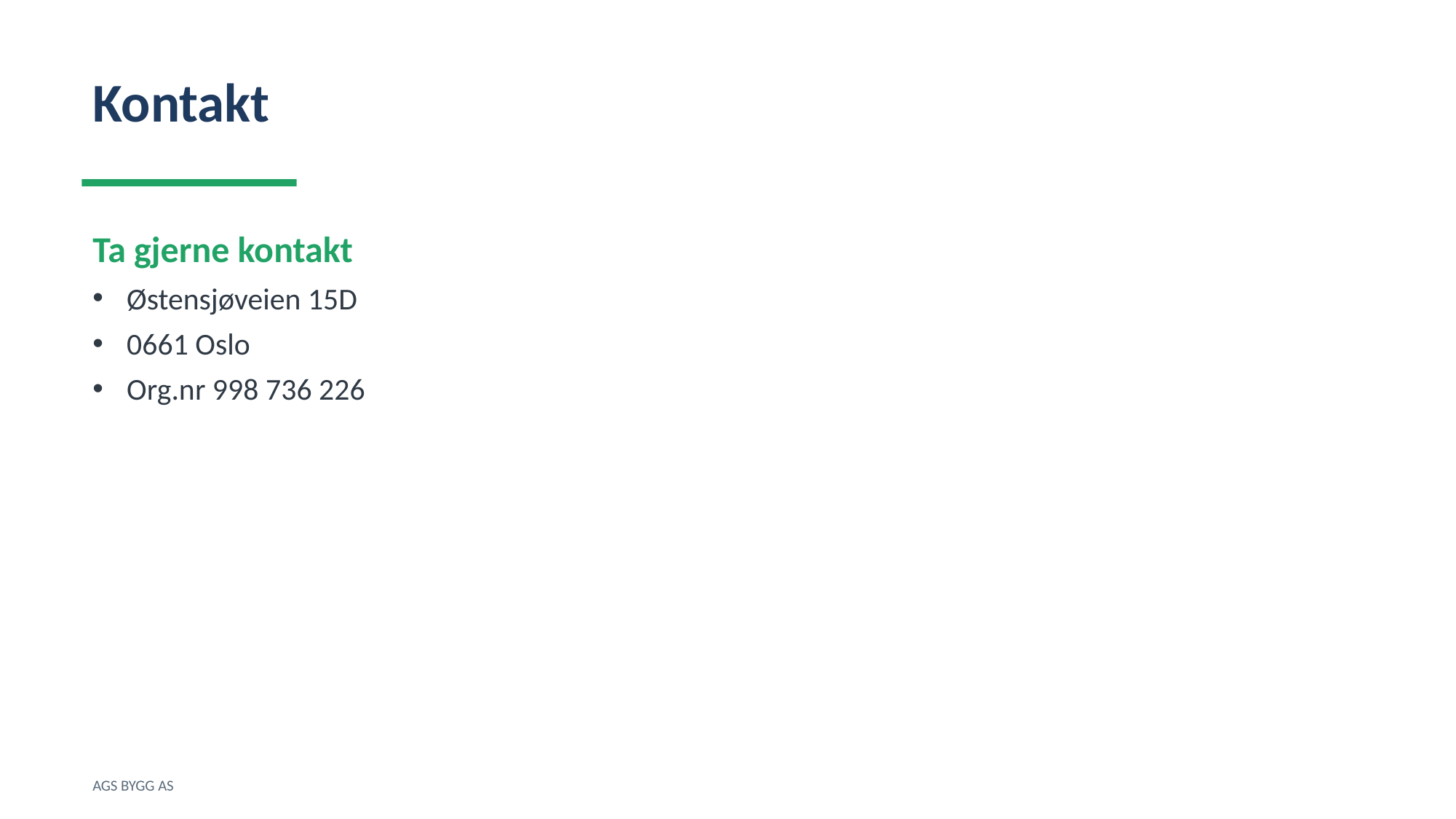

Kontakt

Ta gjerne kontakt
Østensjøveien 15D
0661 Oslo
Org.nr 998 736 226
AGS BYGG AS